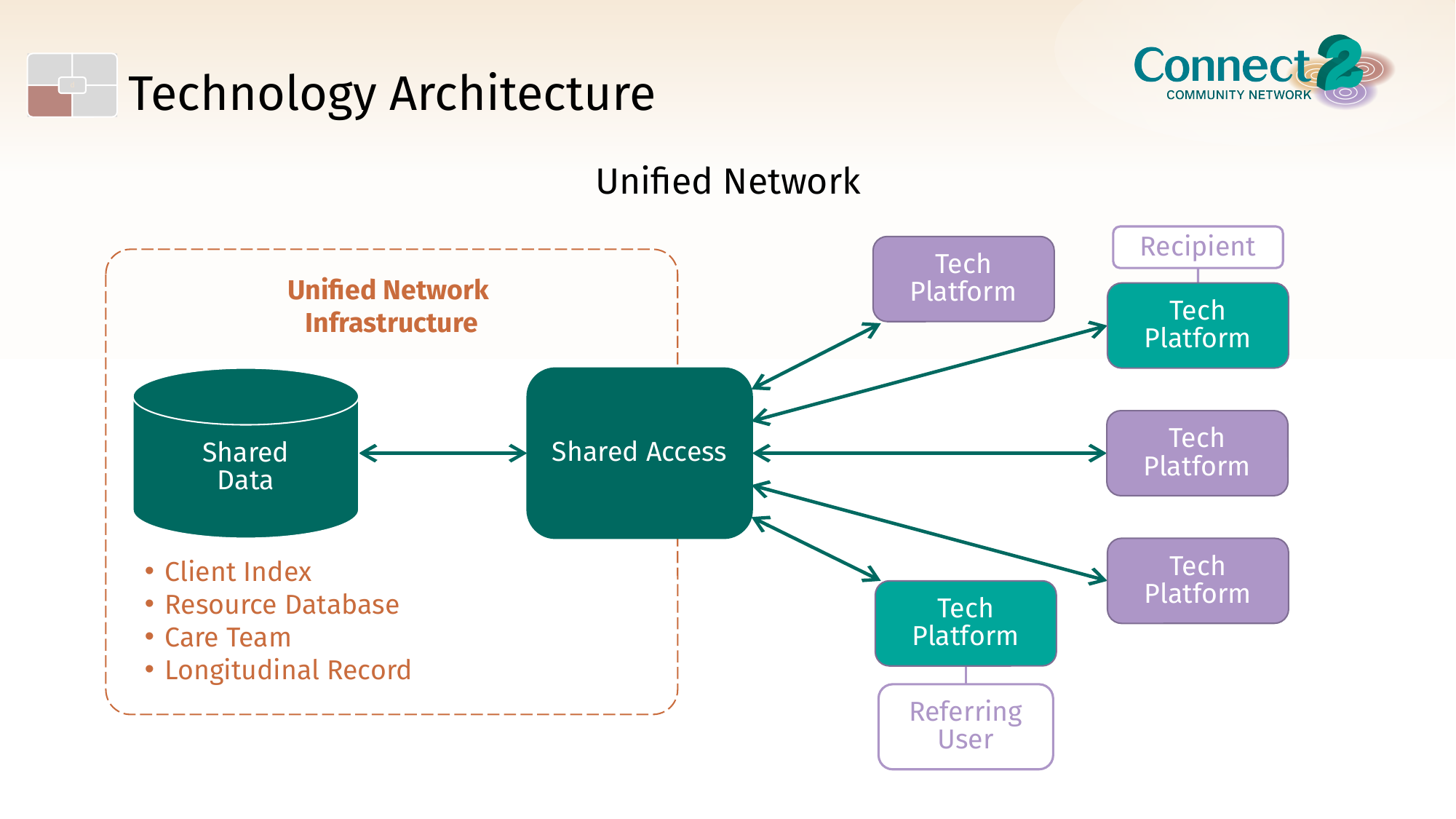

d
d
d
d
d
# Technology Architecture
Unified Network
Recipient
Tech Platform

Tech Platform
Unified Network
Infrastructure
Shared
Data
Shared Access
Tech Platform
Tech Platform
Tech Platform
Referring User
Client Index
Resource Database
Care Team
Longitudinal Record